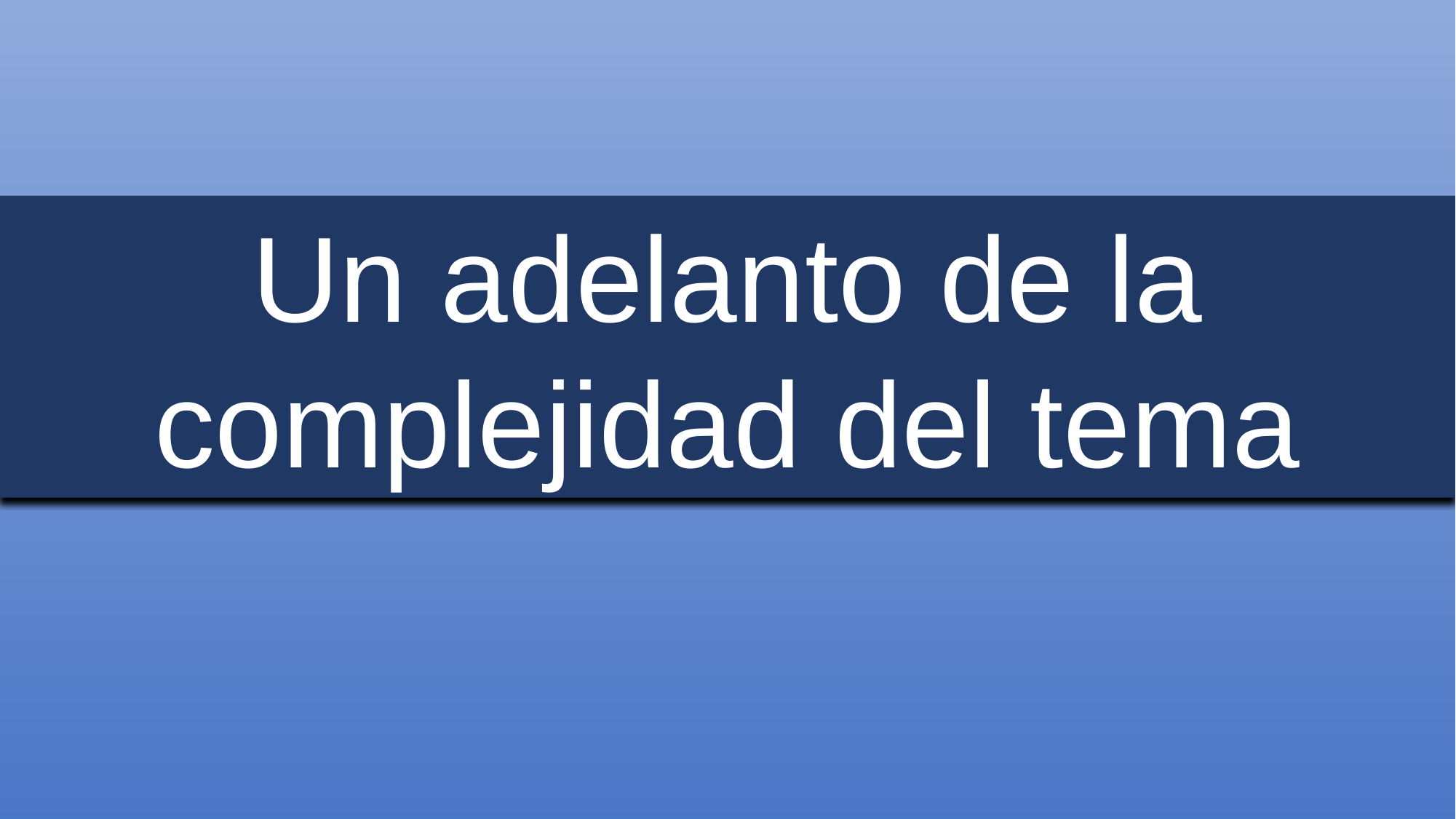

Un adelanto de la complejidad del tema